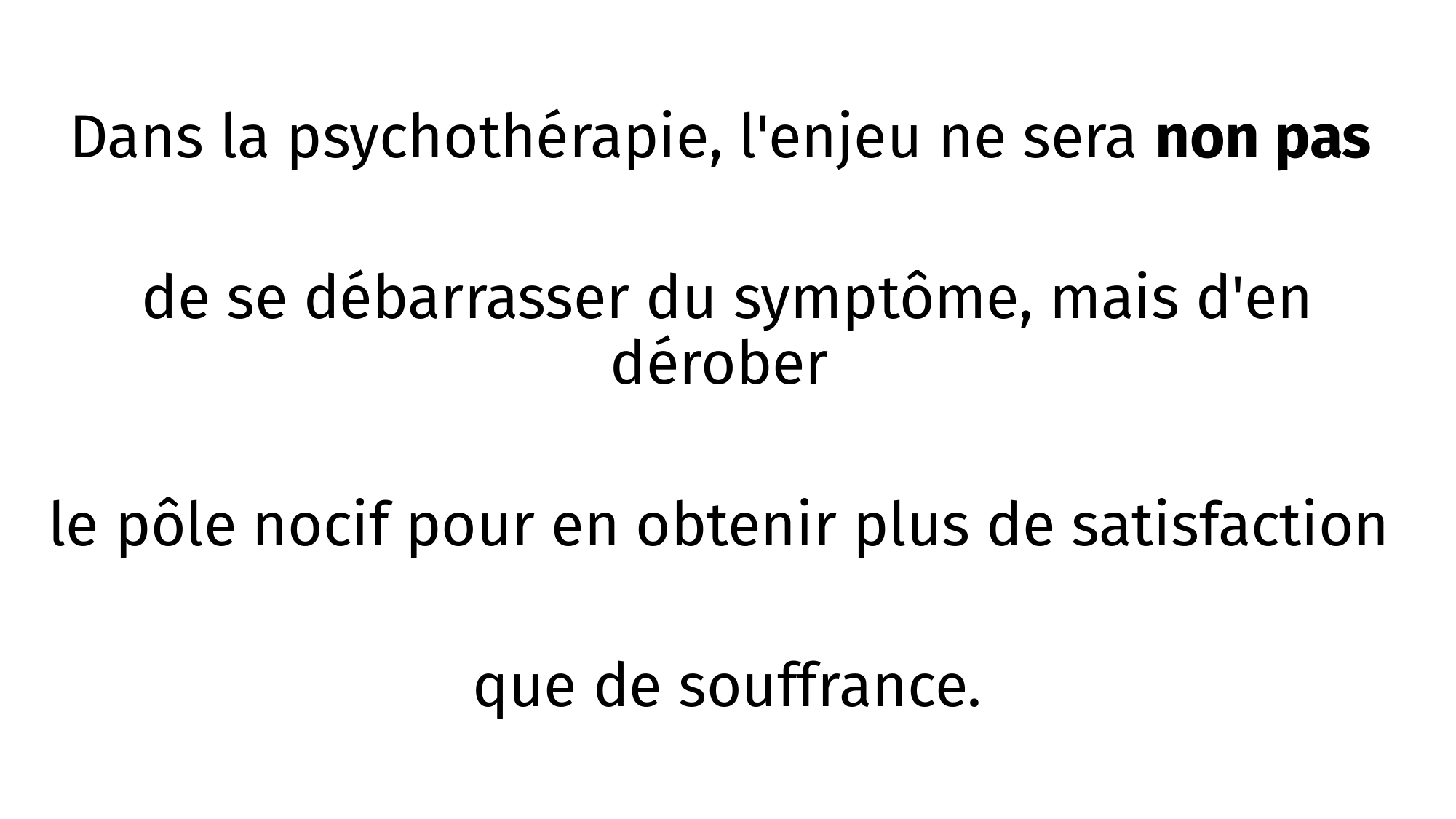

Dans la psychothérapie, l'enjeu ne sera non pas

de se débarrasser du symptôme, mais d'en dérober

le pôle nocif pour en obtenir plus de satisfaction

que de souffrance.